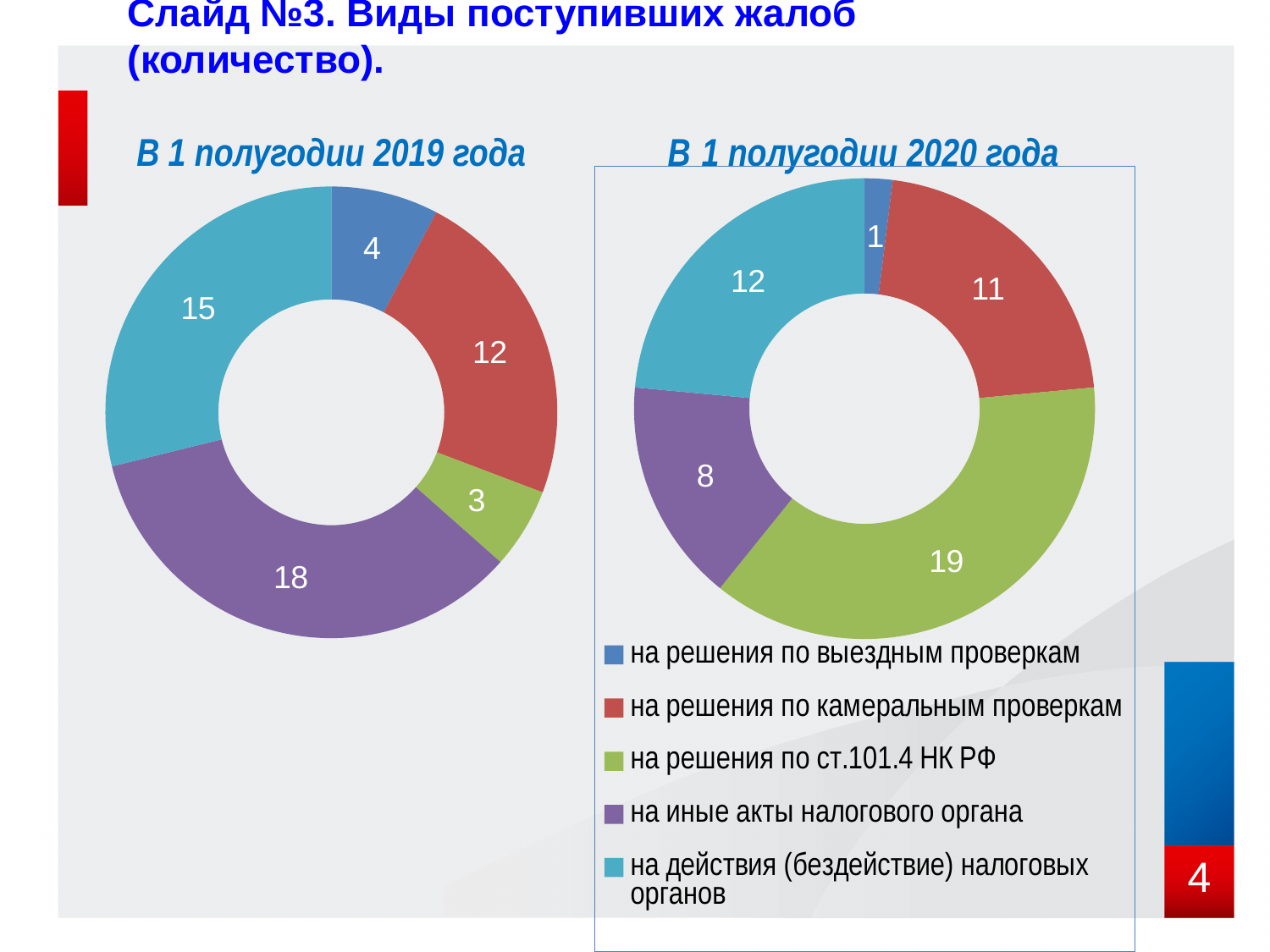

# Слайд №3. Виды поступивших жалоб (количество). В 1 полугодии 2019 года                В 1 полугодии 2020 года

### Chart

| Category | Столбец1 |
|---|---|
| на решения по выездным проверкам | 4.0 |
| на решения по камеральным проверкам | 12.0 |
| на решения по ст.101.4 НК РФ | 3.0 |
| на иные акты налогового органа | 18.0 |
| на действия (бездействие) налоговых органов | 15.0 |

### Chart

| Category | Столбец1 |
|---|---|
| на решения по выездным проверкам | 1.0 |
| на решения по камеральным проверкам | 11.0 |
| на решения по ст.101.4 НК РФ | 19.0 |
| на иные акты налогового органа | 8.0 |
| на действия (бездействие) налоговых органов | 12.0 |
4